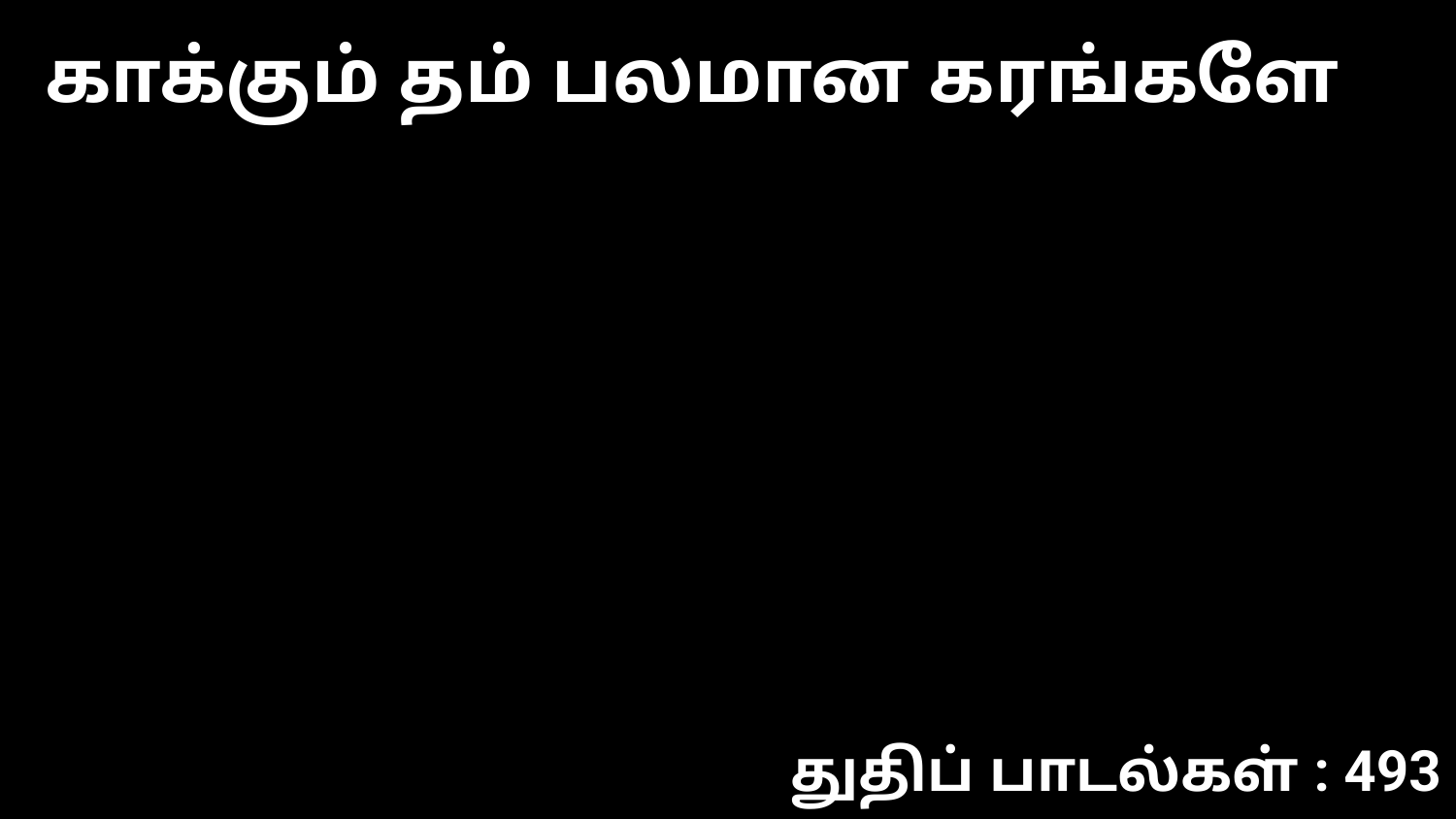

காக்கும் தம் பலமான கரங்களே
துதிப் பாடல்கள் : 493